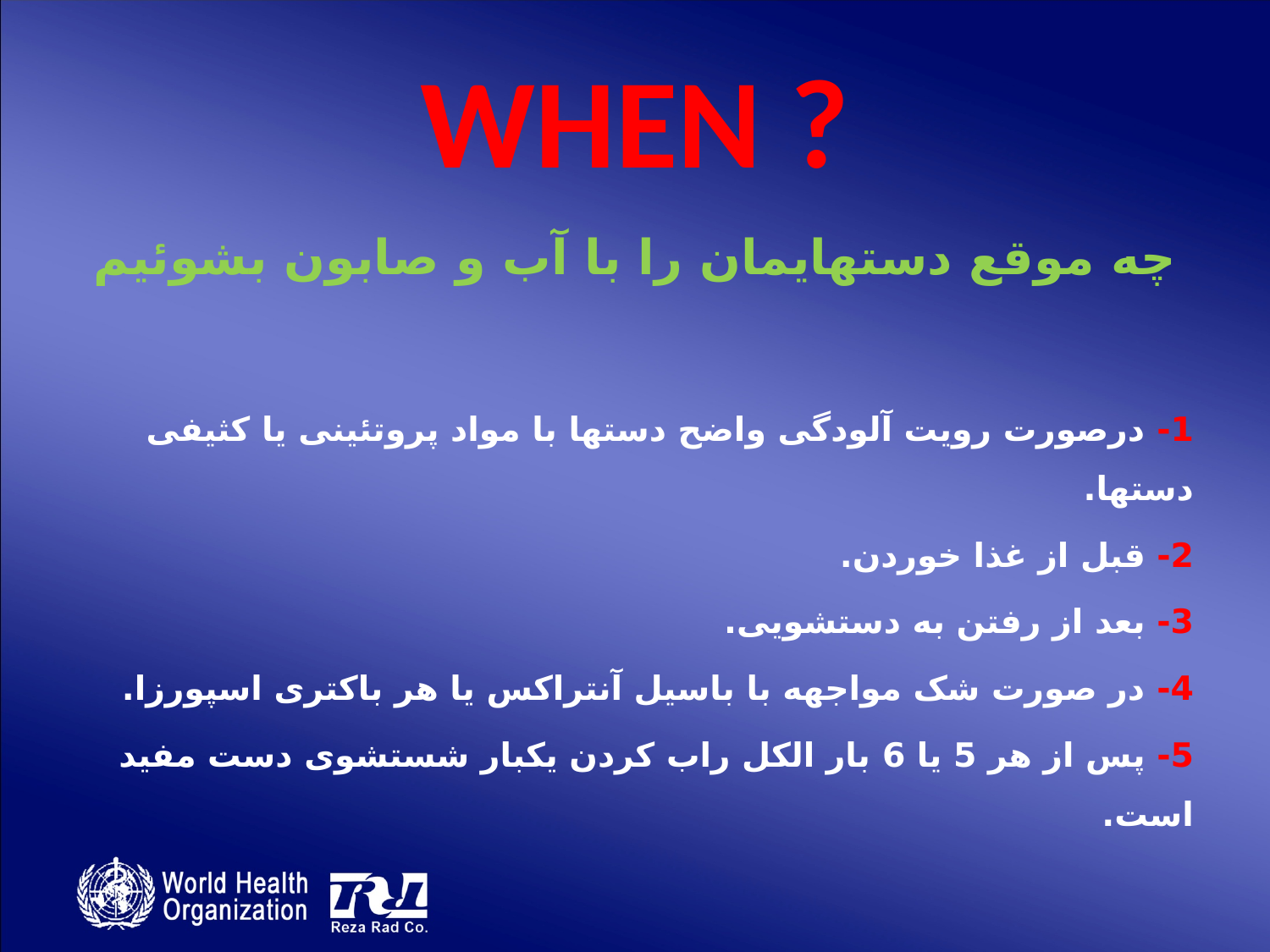

# WHEN ?
چه موقع دستهایمان را با آب و صابون بشوئیم

1- درصورت رویت آلودگی واضح دستها با مواد پروتئینی یا کثیفی دستها.
2- قبل از غذا خوردن.
3- بعد از رفتن به دستشویی.
4- در صورت شک مواجهه با باسیل آنتراکس یا هر باکتری اسپورزا.
5- پس از هر 5 یا 6 بار الکل راب کردن یکبار شستشوی دست مفید است.